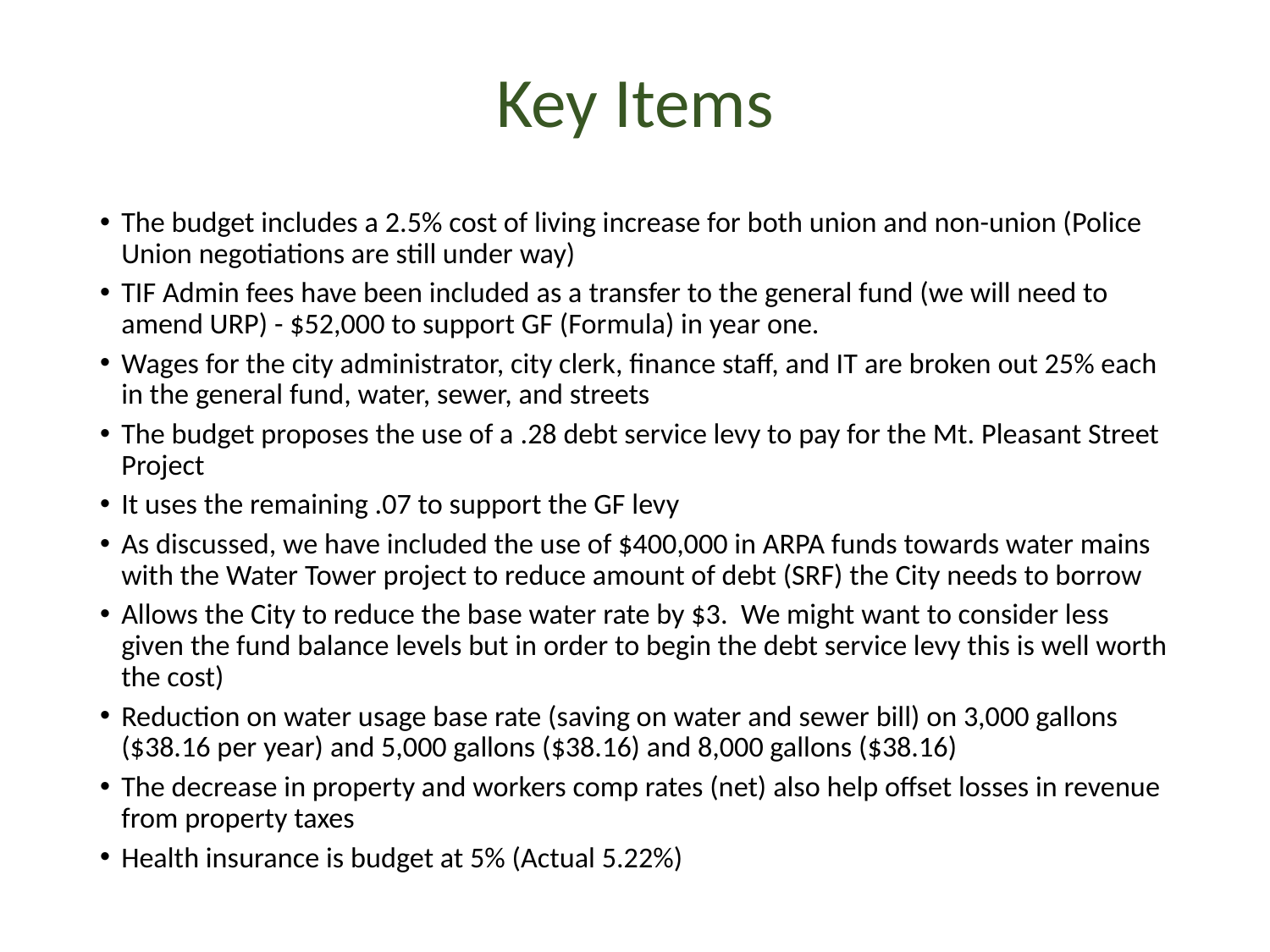

# Key Items
The budget includes a 2.5% cost of living increase for both union and non-union (Police Union negotiations are still under way)
TIF Admin fees have been included as a transfer to the general fund (we will need to amend URP) - $52,000 to support GF (Formula) in year one.
Wages for the city administrator, city clerk, finance staff, and IT are broken out 25% each in the general fund, water, sewer, and streets
The budget proposes the use of a .28 debt service levy to pay for the Mt. Pleasant Street Project
It uses the remaining .07 to support the GF levy
As discussed, we have included the use of $400,000 in ARPA funds towards water mains with the Water Tower project to reduce amount of debt (SRF) the City needs to borrow
Allows the City to reduce the base water rate by $3.  We might want to consider less given the fund balance levels but in order to begin the debt service levy this is well worth the cost)
Reduction on water usage base rate (saving on water and sewer bill) on 3,000 gallons ($38.16 per year) and 5,000 gallons ($38.16) and 8,000 gallons ($38.16)
The decrease in property and workers comp rates (net) also help offset losses in revenue from property taxes
Health insurance is budget at 5% (Actual 5.22%)